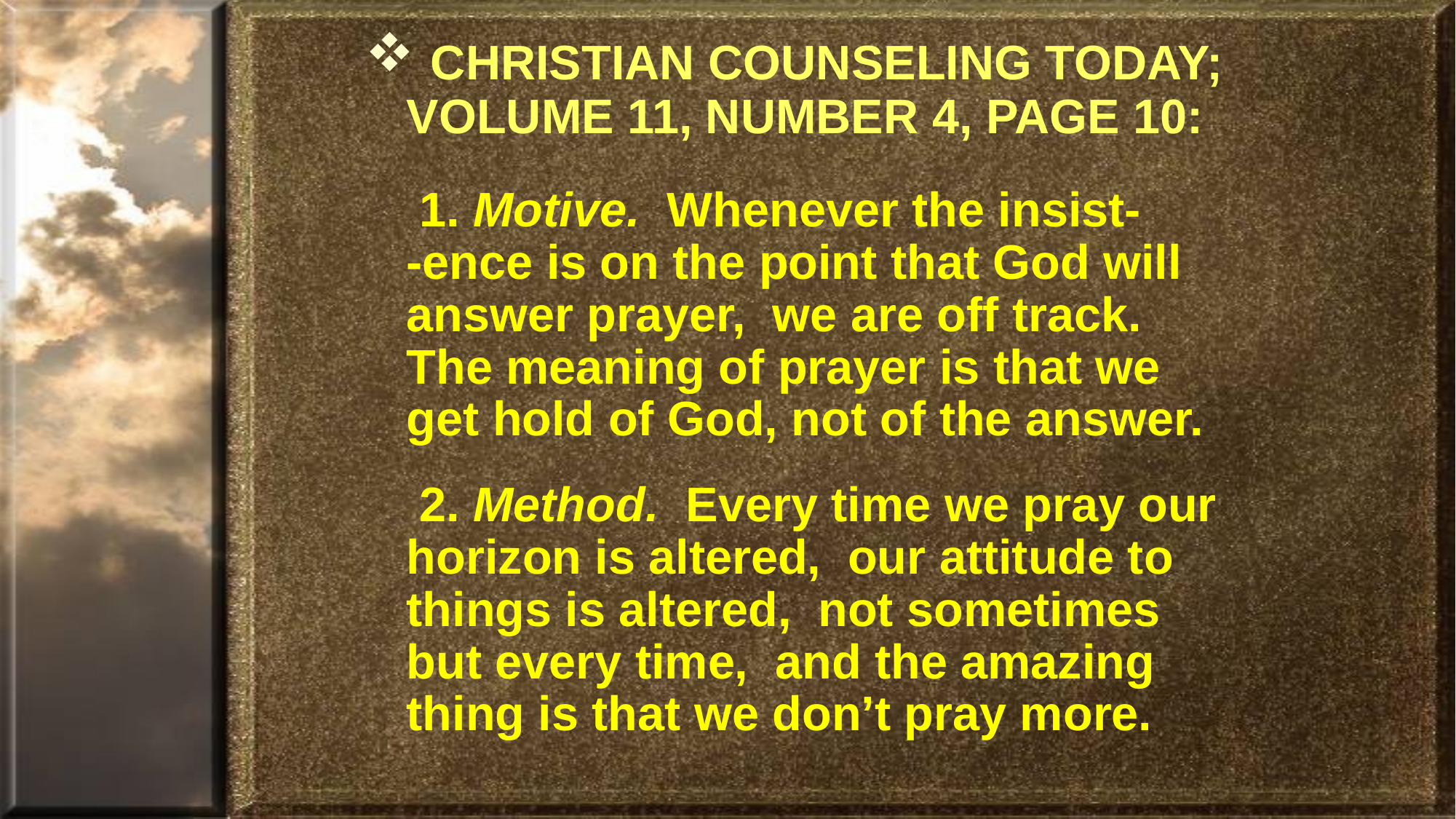

CHRISTIAN COUNSELING TODAY; VOLUME 11, NUMBER 4, PAGE 10:

    1. Motive.  Whenever the insist-      -ence is on the point that God will answer prayer,  we are off track.  The meaning of prayer is that we get hold of God, not of the answer.

    2. Method.  Every time we pray our horizon is altered,  our attitude to things is altered,  not sometimes but every time,  and the amazing thing is that we don’t pray more.